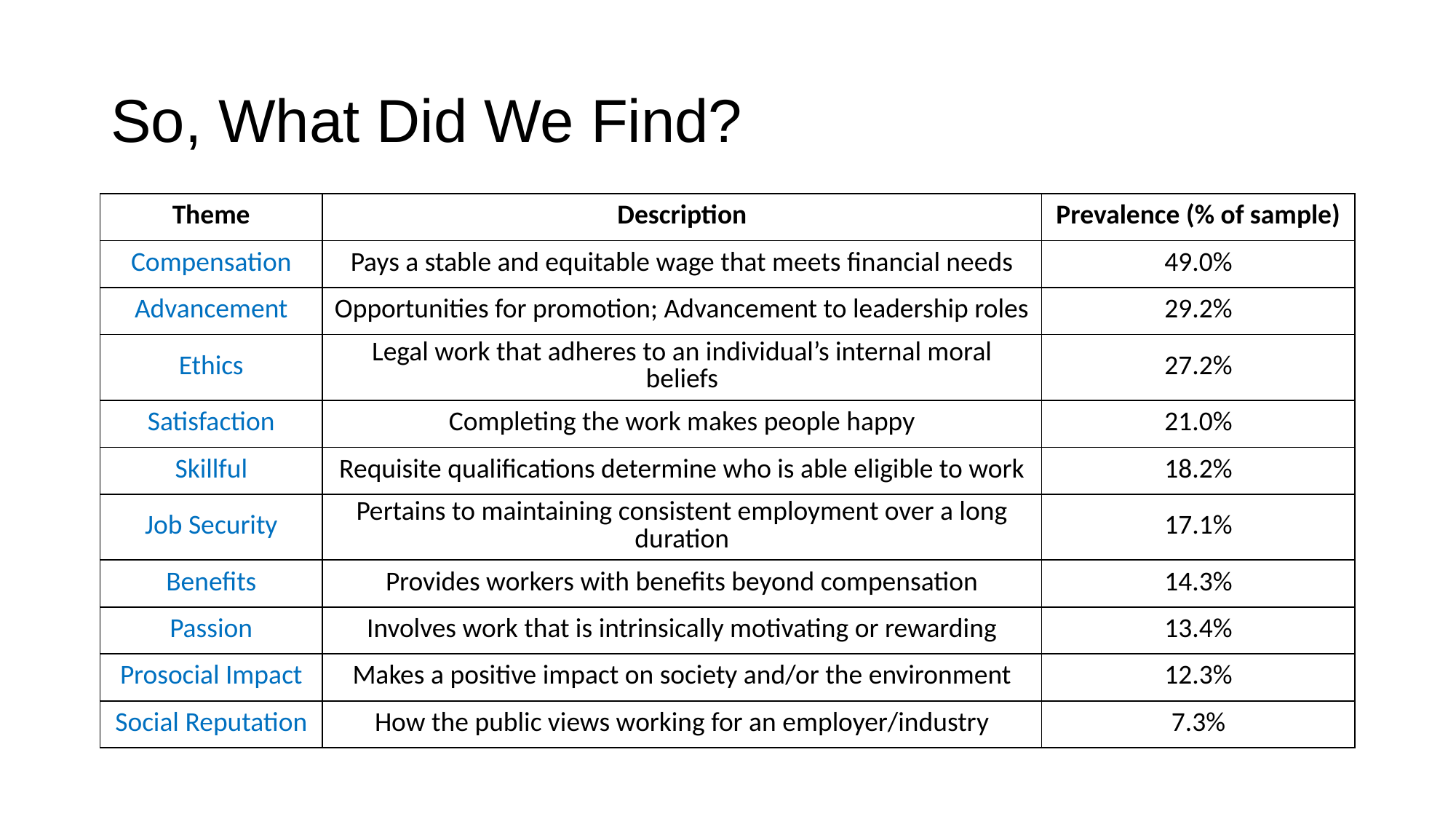

# So, What Did We Find?
| Theme | Description | Prevalence (% of sample) |
| --- | --- | --- |
| Compensation | Pays a stable and equitable wage that meets financial needs | 49.0% |
| Advancement | Opportunities for promotion; Advancement to leadership roles | 29.2% |
| Ethics | Legal work that adheres to an individual’s internal moral beliefs | 27.2% |
| Satisfaction | Completing the work makes people happy | 21.0% |
| Skillful | Requisite qualifications determine who is able eligible to work | 18.2% |
| Job Security | Pertains to maintaining consistent employment over a long duration | 17.1% |
| Benefits | Provides workers with benefits beyond compensation | 14.3% |
| Passion | Involves work that is intrinsically motivating or rewarding | 13.4% |
| Prosocial Impact | Makes a positive impact on society and/or the environment | 12.3% |
| Social Reputation | How the public views working for an employer/industry | 7.3% |